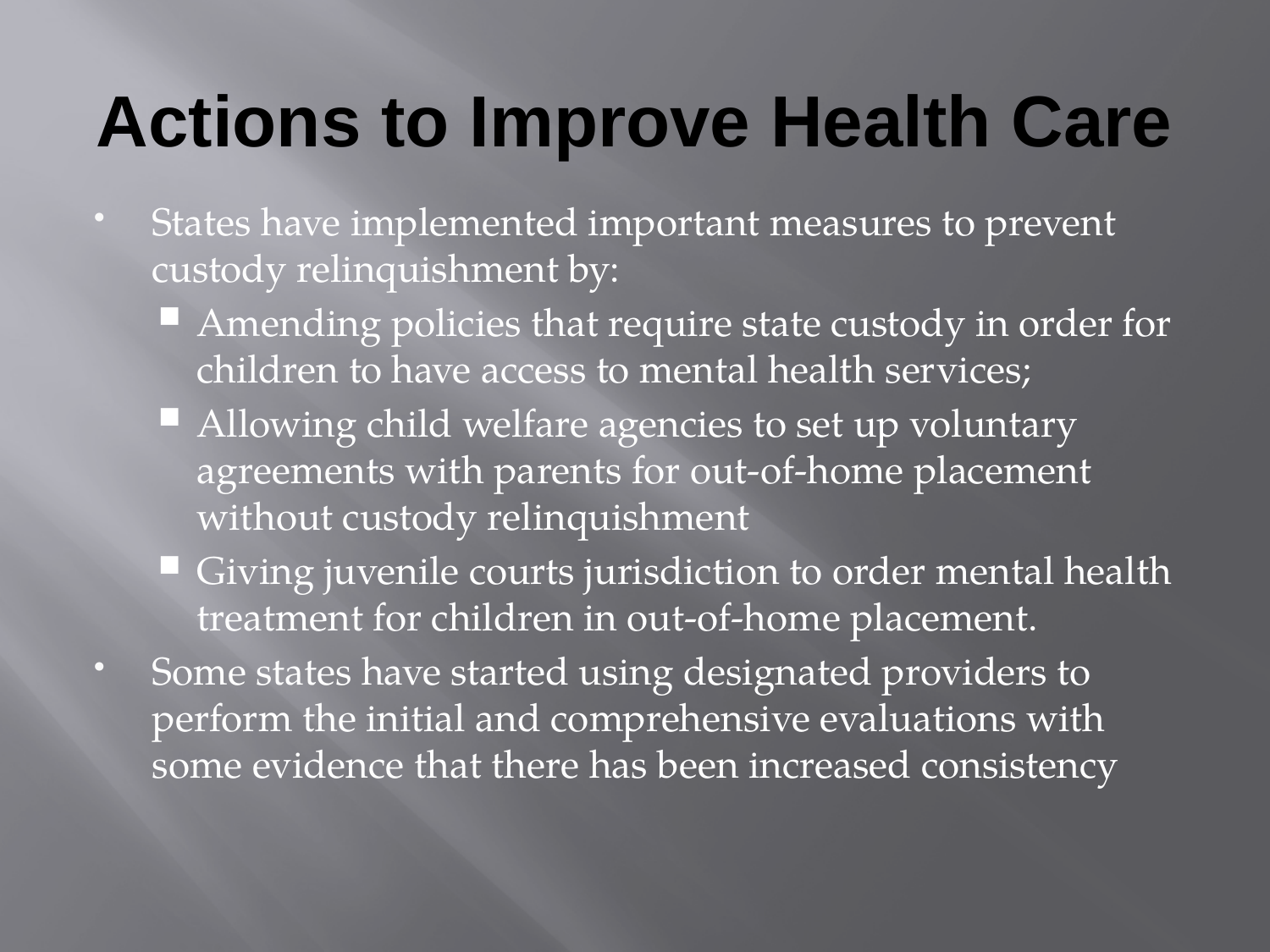

# Actions to Improve Health Care
States have implemented important measures to prevent custody relinquishment by:
Amending policies that require state custody in order for children to have access to mental health services;
Allowing child welfare agencies to set up voluntary agreements with parents for out-of-home placement without custody relinquishment
Giving juvenile courts jurisdiction to order mental health treatment for children in out-of-home placement.
Some states have started using designated providers to perform the initial and comprehensive evaluations with some evidence that there has been increased consistency